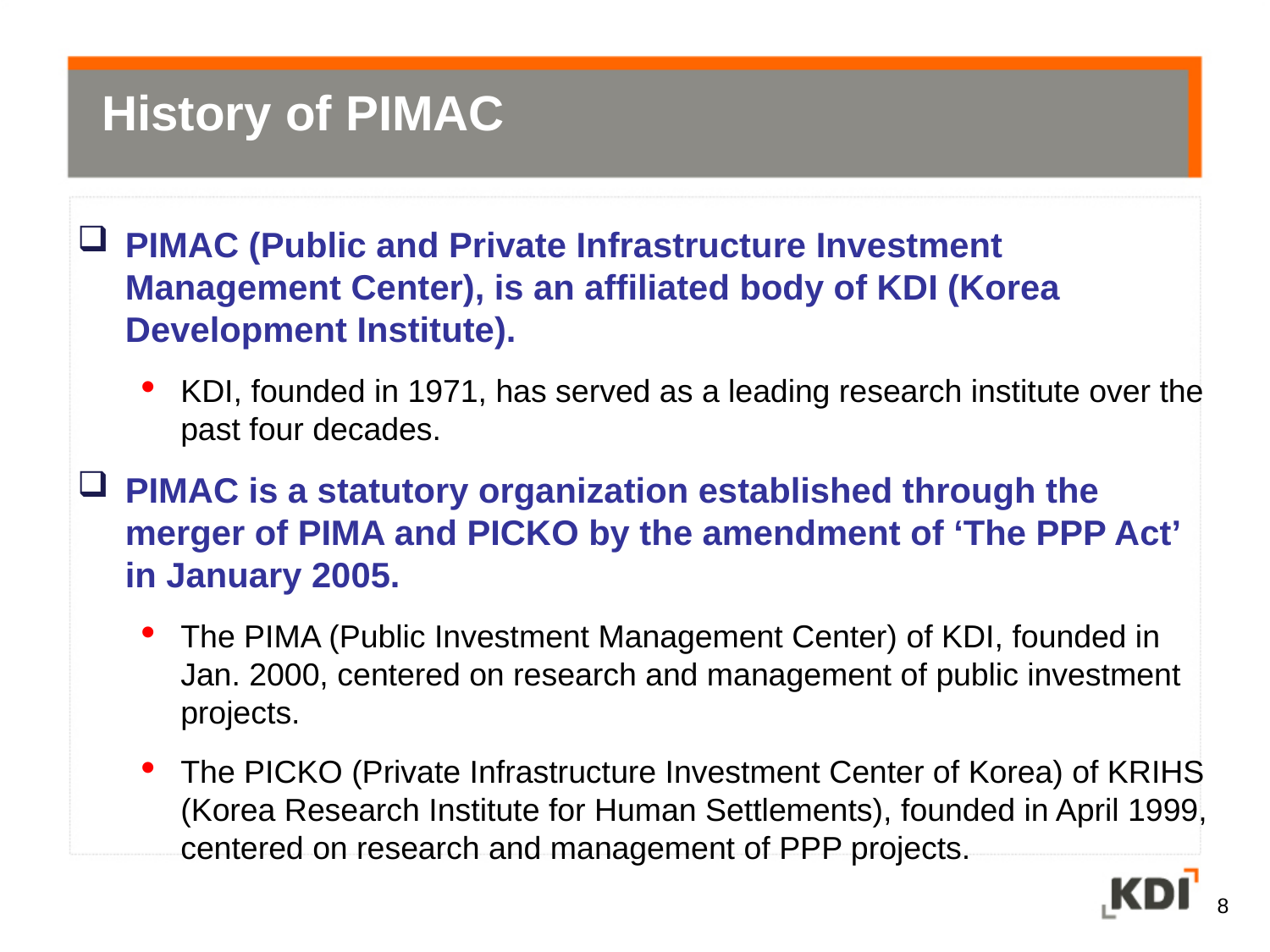

History of PIMAC
PIMAC (Public and Private Infrastructure Investment Management Center), is an affiliated body of KDI (Korea Development Institute).
KDI, founded in 1971, has served as a leading research institute over the past four decades.
PIMAC is a statutory organization established through the merger of PIMA and PICKO by the amendment of ‘The PPP Act’ in January 2005.
The PIMA (Public Investment Management Center) of KDI, founded in Jan. 2000, centered on research and management of public investment projects.
The PICKO (Private Infrastructure Investment Center of Korea) of KRIHS (Korea Research Institute for Human Settlements), founded in April 1999, centered on research and management of PPP projects.
8